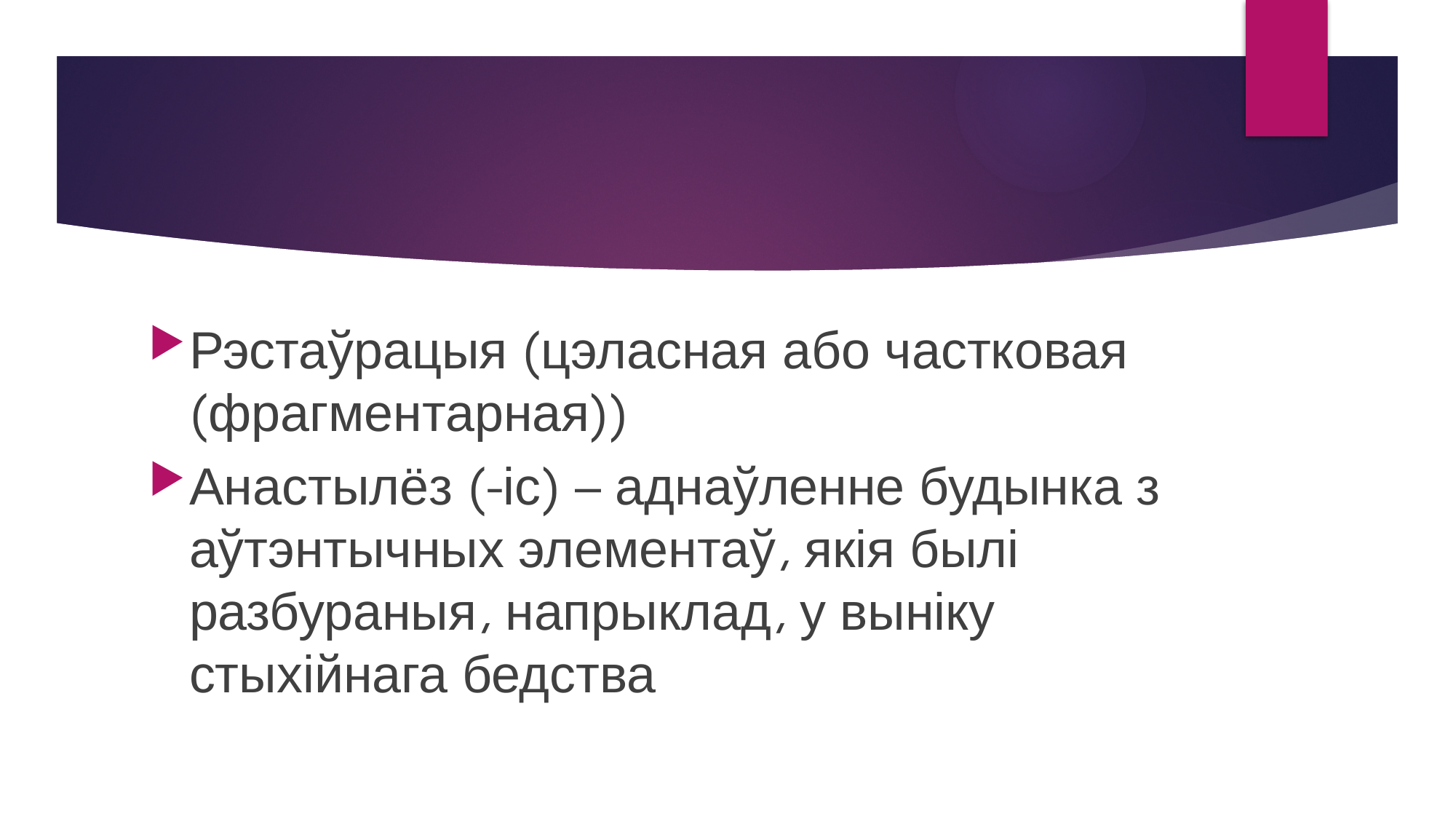

#
Рэстаўрацыя (цэласная або частковая (фрагментарная))
Анастылёз (-іс) – аднаўленне будынка з аўтэнтычных элементаў, якія былі разбураныя, напрыклад, у выніку стыхійнага бедства